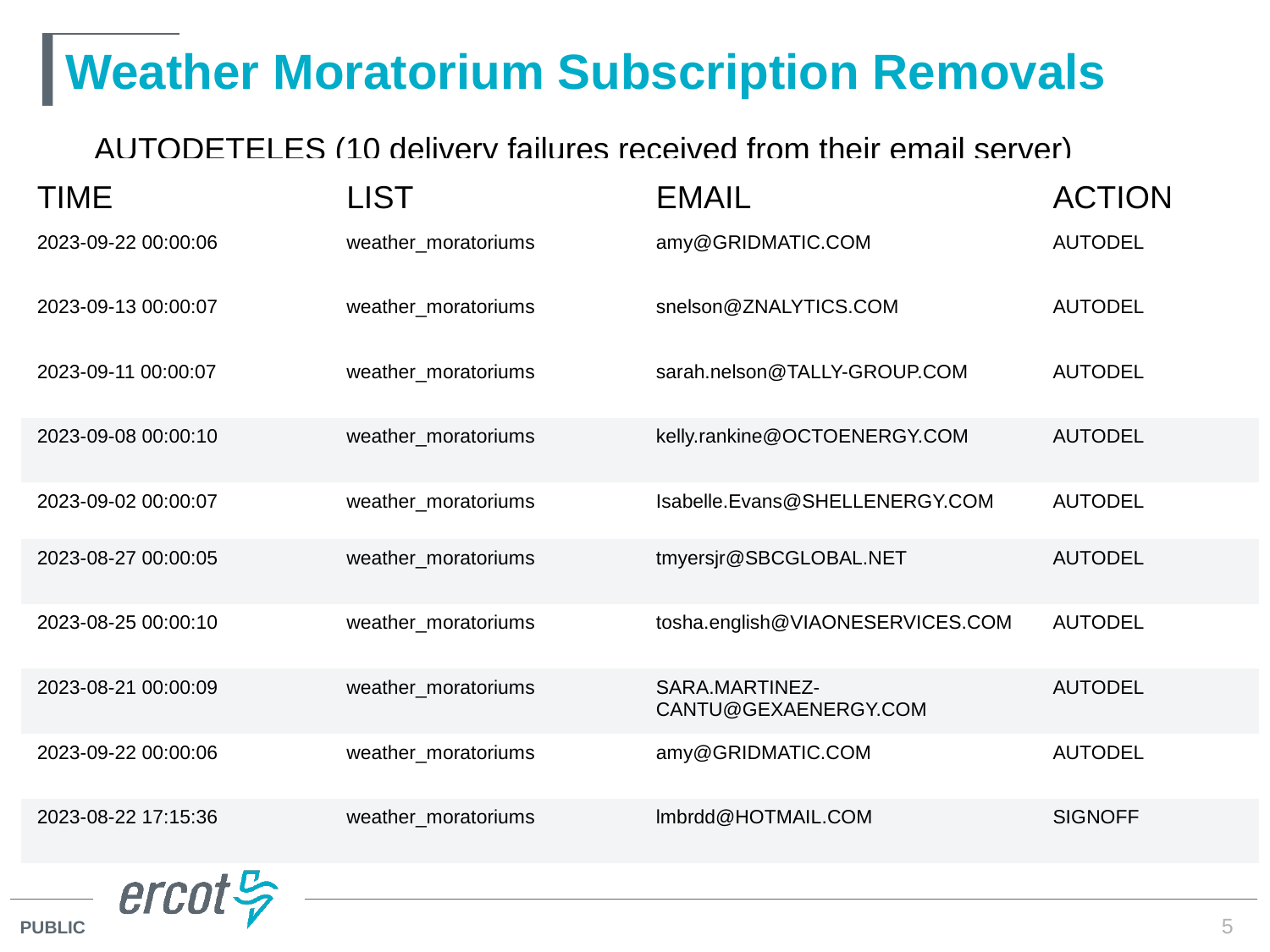

# Weather Moratorium Subscription Removals
AUTODETELES (10 delivery failures received from their email server)
| TIME | LIST | EMAIL | ACTION |
| --- | --- | --- | --- |
| 2023-09-22 00:00:06 | weather\_moratoriums | amy@GRIDMATIC.COM | AUTODEL |
| 2023-09-13 00:00:07 | weather\_moratoriums | snelson@ZNALYTICS.COM | AUTODEL |
| 2023-09-11 00:00:07 | weather\_moratoriums | sarah.nelson@TALLY-GROUP.COM | AUTODEL |
| 2023-09-08 00:00:10 | weather\_moratoriums | kelly.rankine@OCTOENERGY.COM | AUTODEL |
| 2023-09-02 00:00:07 | weather\_moratoriums | Isabelle.Evans@SHELLENERGY.COM | AUTODEL |
| 2023-08-27 00:00:05 | weather\_moratoriums | tmyersjr@SBCGLOBAL.NET | AUTODEL |
| 2023-08-25 00:00:10 | weather\_moratoriums | tosha.english@VIAONESERVICES.COM | AUTODEL |
| 2023-08-21 00:00:09 | weather\_moratoriums | SARA.MARTINEZ-CANTU@GEXAENERGY.COM | AUTODEL |
| 2023-09-22 00:00:06 | weather\_moratoriums | amy@GRIDMATIC.COM | AUTODEL |
| 2023-08-22 17:15:36 | weather\_moratoriums | lmbrdd@HOTMAIL.COM | SIGNOFF |
SIGNOFFS (User requested unsubscribe via site or email link)
5